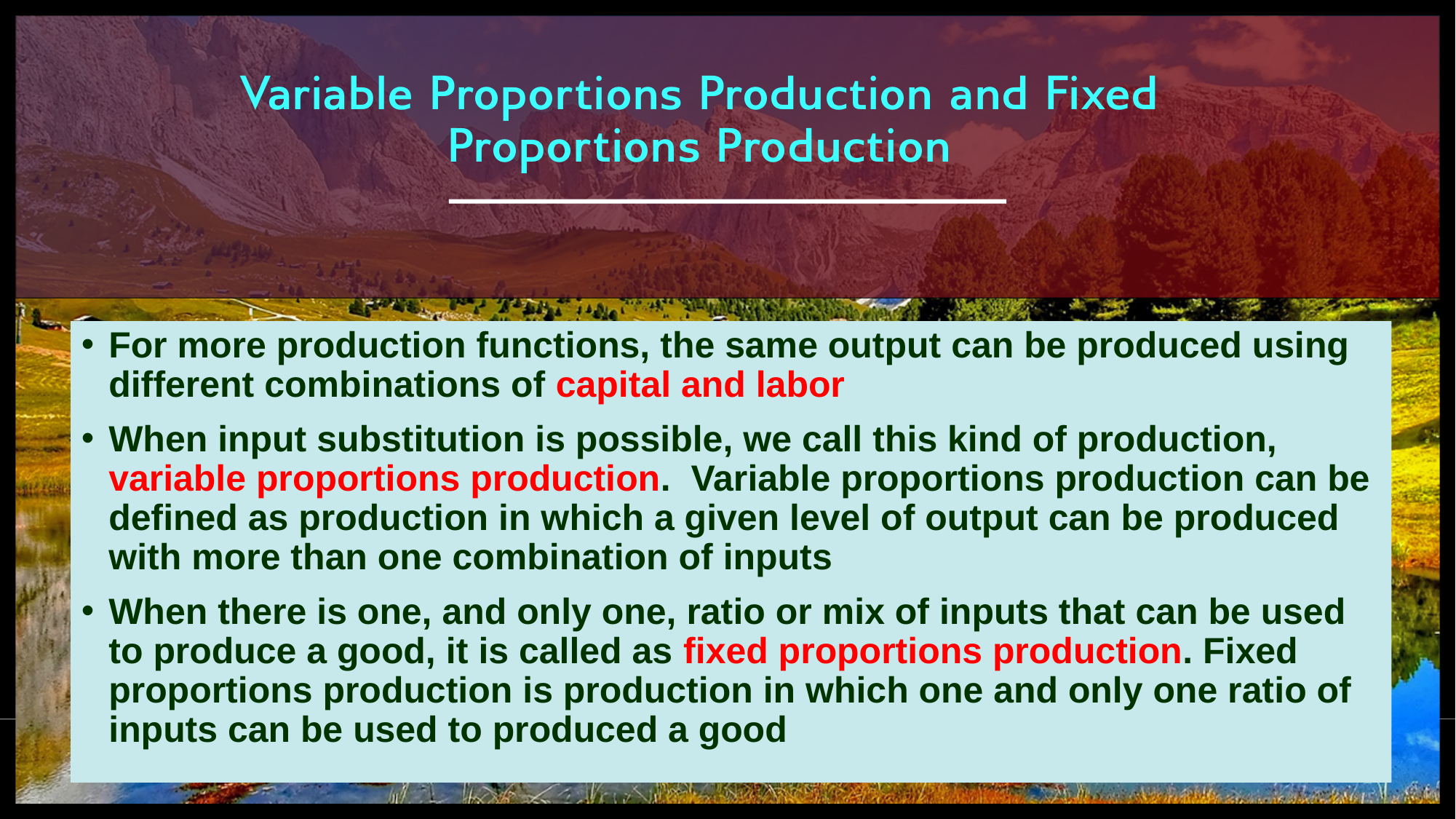

# Variable Proportions Production and Fixed Proportions Production
For more production functions, the same output can be produced using different combinations of capital and labor
When input substitution is possible, we call this kind of production, variable proportions production.  Variable proportions production can be defined as production in which a given level of output can be produced with more than one combination of inputs
When there is one, and only one, ratio or mix of inputs that can be used to produce a good, it is called as fixed proportions production. Fixed proportions production is production in which one and only one ratio of inputs can be used to produced a good